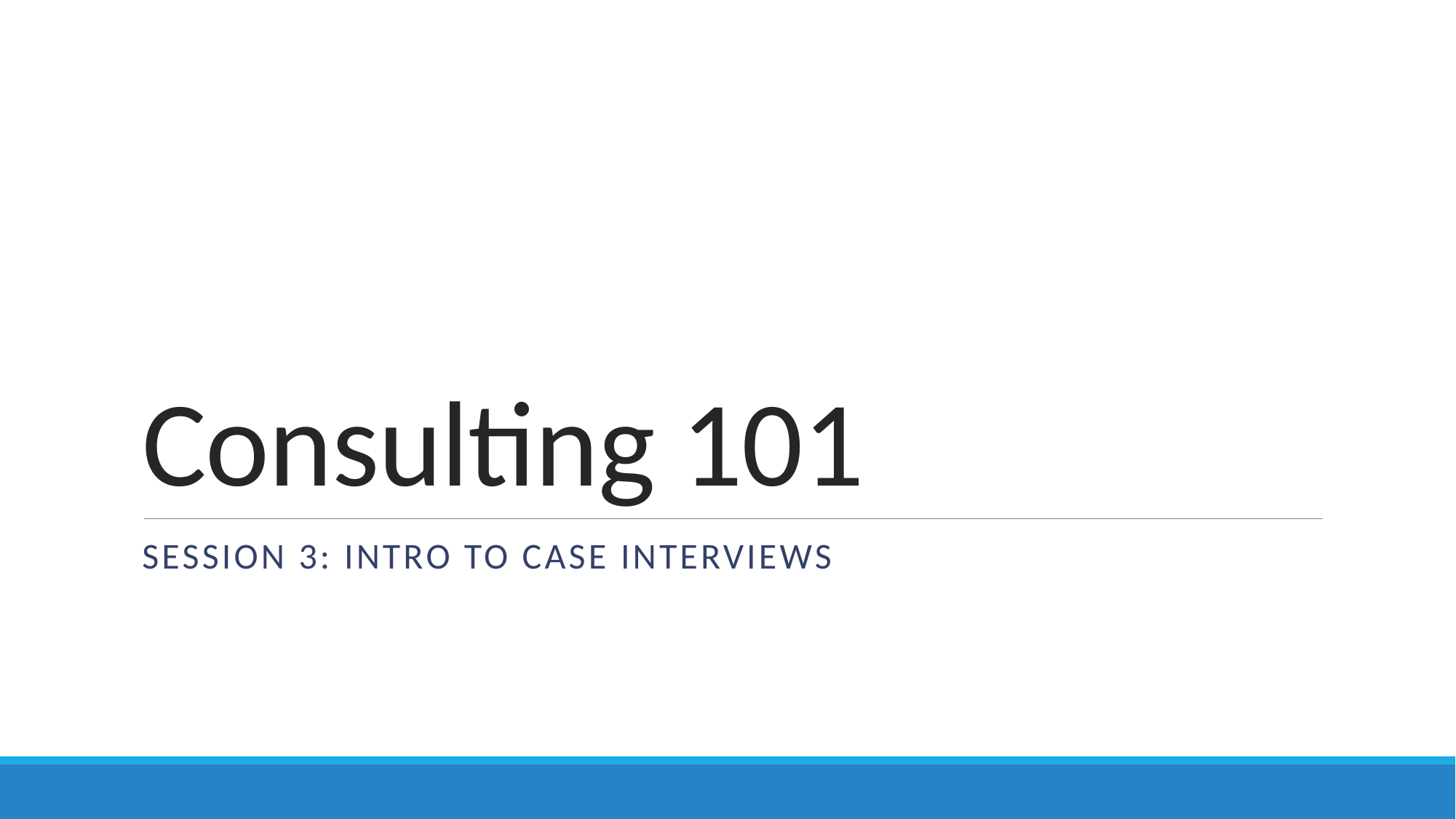

# Consulting 101
Session 3: Intro to Case Interviews